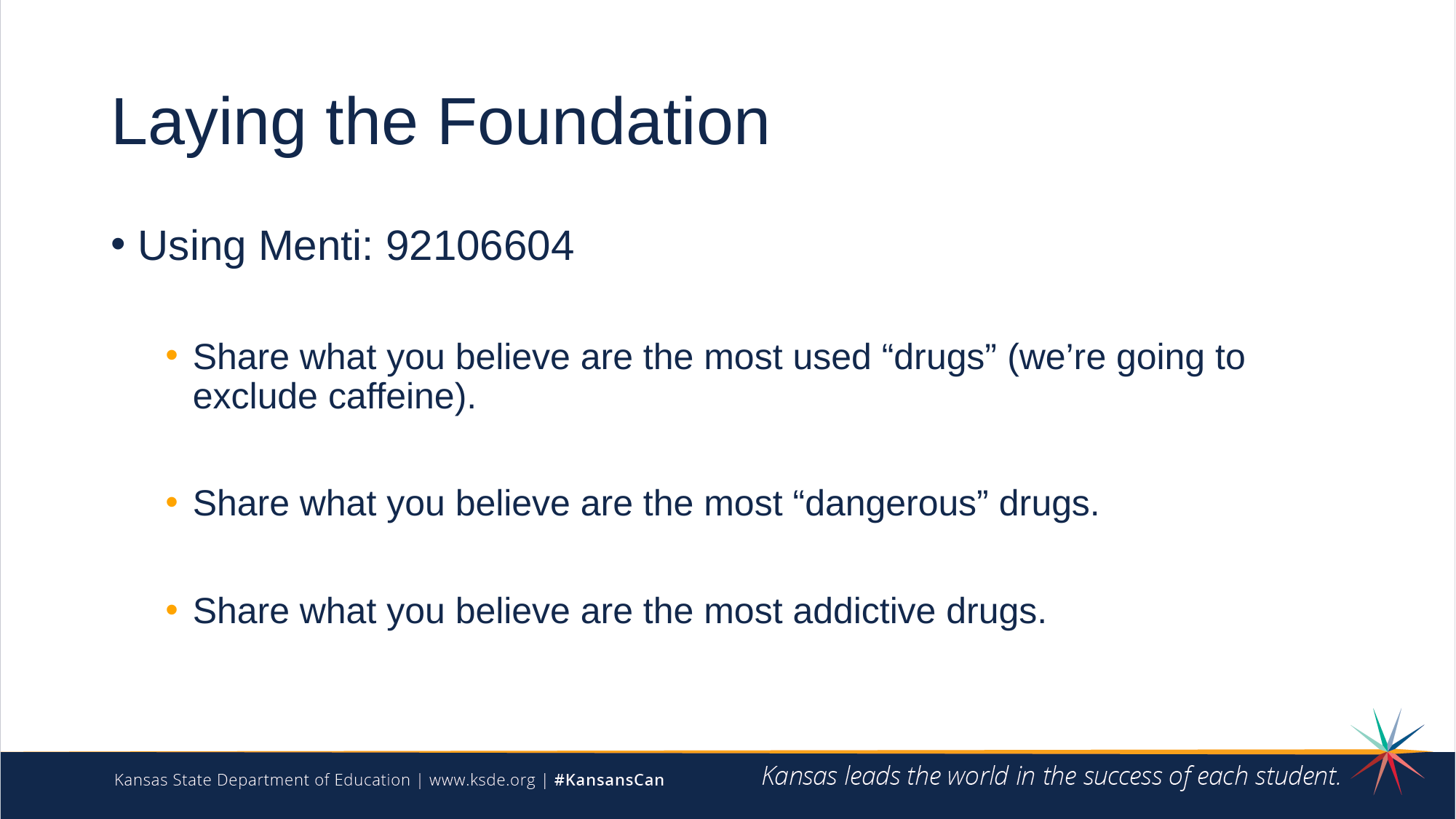

# Laying the Foundation
Using Menti: 92106604

Share what you believe are the most used “drugs” (we’re going to exclude caffeine).

Share what you believe are the most “dangerous” drugs.

Share what you believe are the most addictive drugs.